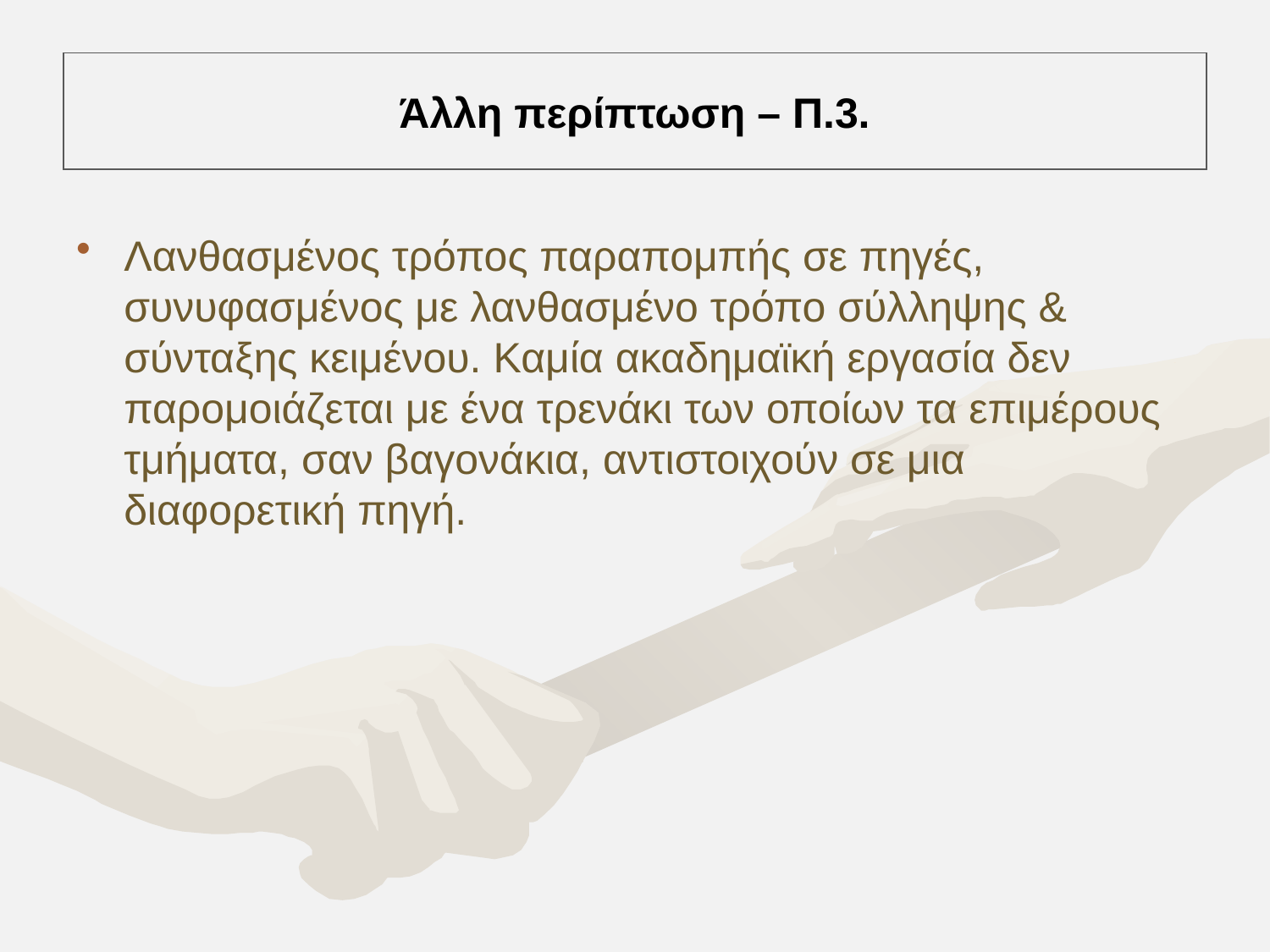

# Άλλη περίπτωση – Π.3.
Λανθασμένος τρόπος παραπομπής σε πηγές, συνυφασμένος με λανθασμένο τρόπο σύλληψης & σύνταξης κειμένου. Καμία ακαδημαϊκή εργασία δεν παρομοιάζεται με ένα τρενάκι των οποίων τα επιμέρους τμήματα, σαν βαγονάκια, αντιστοιχούν σε μια διαφορετική πηγή.
6